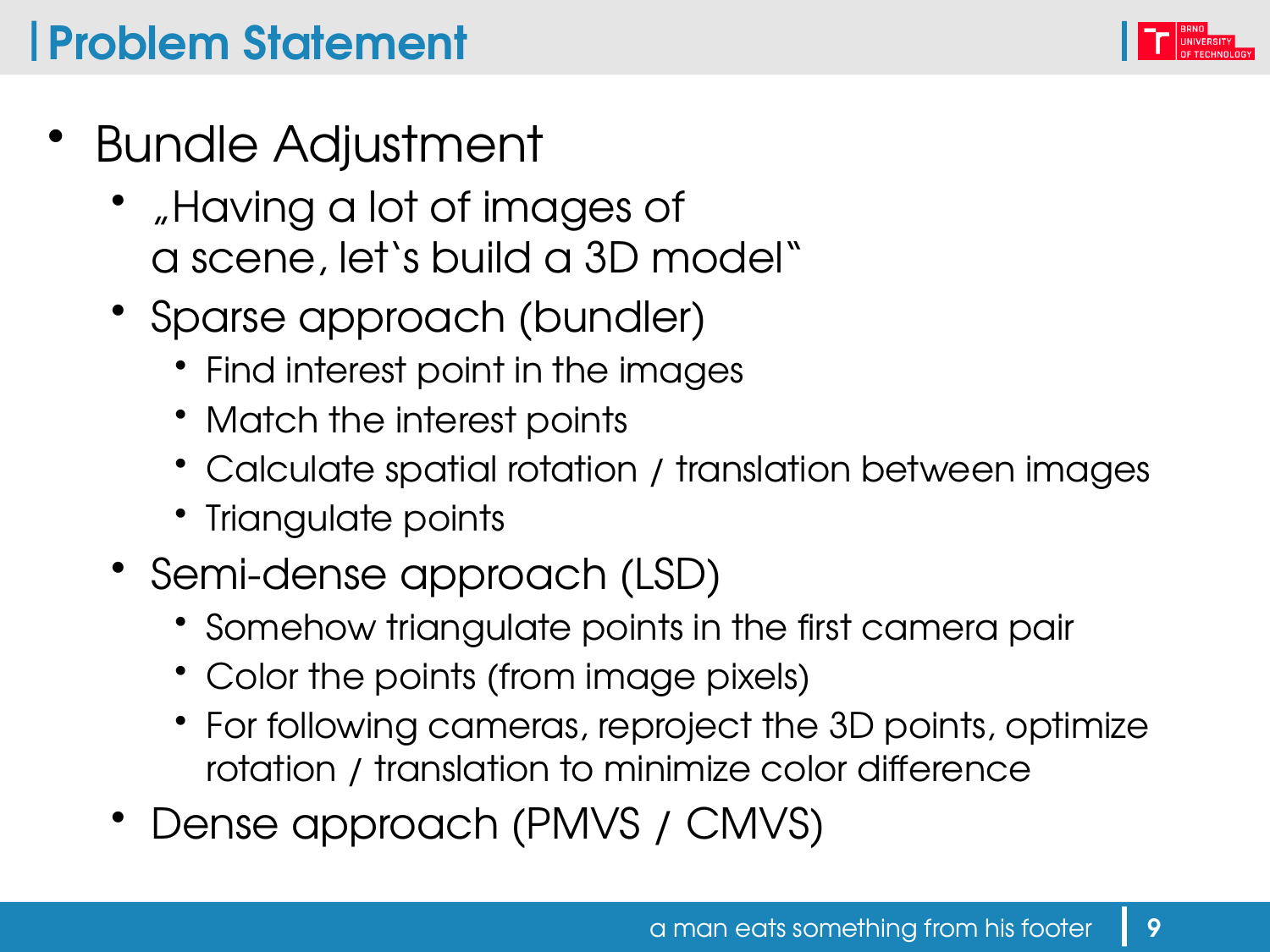

# Problem Statement
Bundle Adjustment
„Having a lot of images of
a scene, let‘s build a 3D model“
Sparse approach (bundler)
Find interest point in the images
Match the interest points
Calculate spatial rotation / translation between images
Triangulate points
Semi-dense approach (LSD)
Somehow triangulate points in the first camera pair
Color the points (from image pixels)
For following cameras, reproject the 3D points, optimize rotation / translation to minimize color difference
Dense approach (PMVS / CMVS)
a man eats something from his footer
9